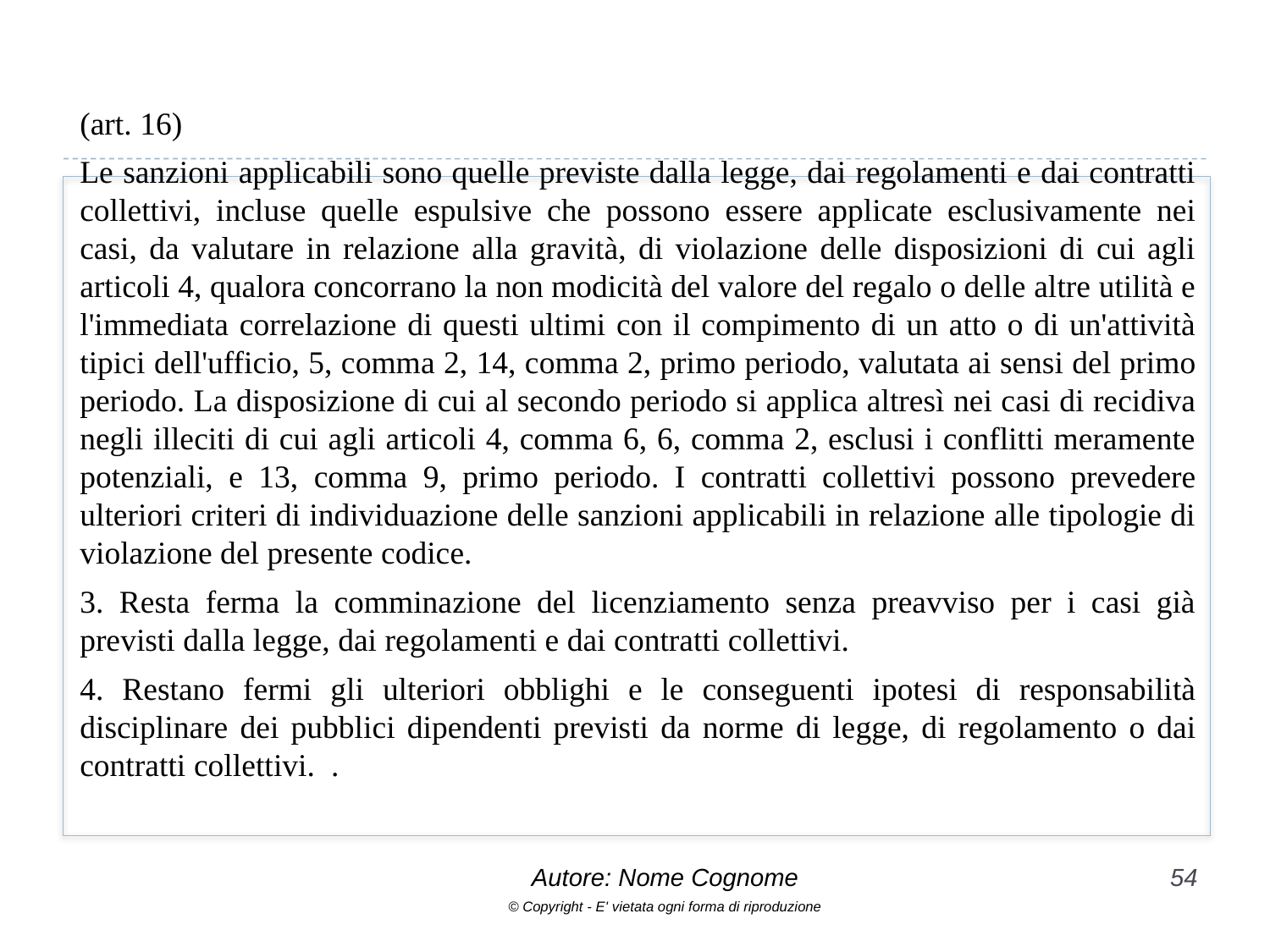

(art. 16)
Le sanzioni applicabili sono quelle previste dalla legge, dai regolamenti e dai contratti collettivi, incluse quelle espulsive che possono essere applicate esclusivamente nei casi, da valutare in relazione alla gravità, di violazione delle disposizioni di cui agli articoli 4, qualora concorrano la non modicità del valore del regalo o delle altre utilità e l'immediata correlazione di questi ultimi con il compimento di un atto o di un'attività tipici dell'ufficio, 5, comma 2, 14, comma 2, primo periodo, valutata ai sensi del primo periodo. La disposizione di cui al secondo periodo si applica altresì nei casi di recidiva negli illeciti di cui agli articoli 4, comma 6, 6, comma 2, esclusi i conflitti meramente potenziali, e 13, comma 9, primo periodo. I contratti collettivi possono prevedere ulteriori criteri di individuazione delle sanzioni applicabili in relazione alle tipologie di violazione del presente codice.
3. Resta ferma la comminazione del licenziamento senza preavviso per i casi già previsti dalla legge, dai regolamenti e dai contratti collettivi.
4. Restano fermi gli ulteriori obblighi e le conseguenti ipotesi di responsabilità disciplinare dei pubblici dipendenti previsti da norme di legge, di regolamento o dai contratti collettivi.  .